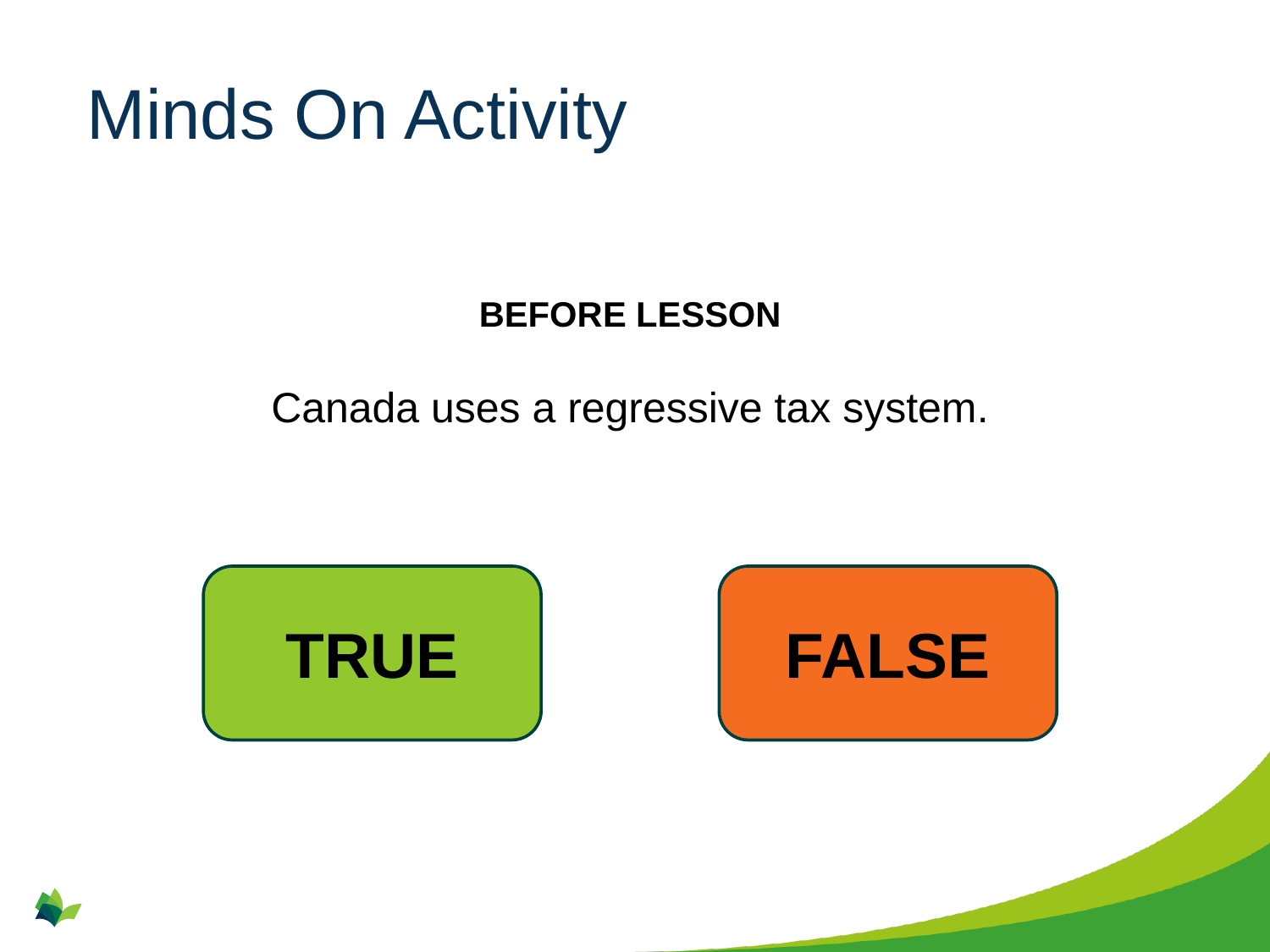

# Minds On Activity
BEFORE LESSON

Canada uses a regressive tax system.

TRUE
FALSE